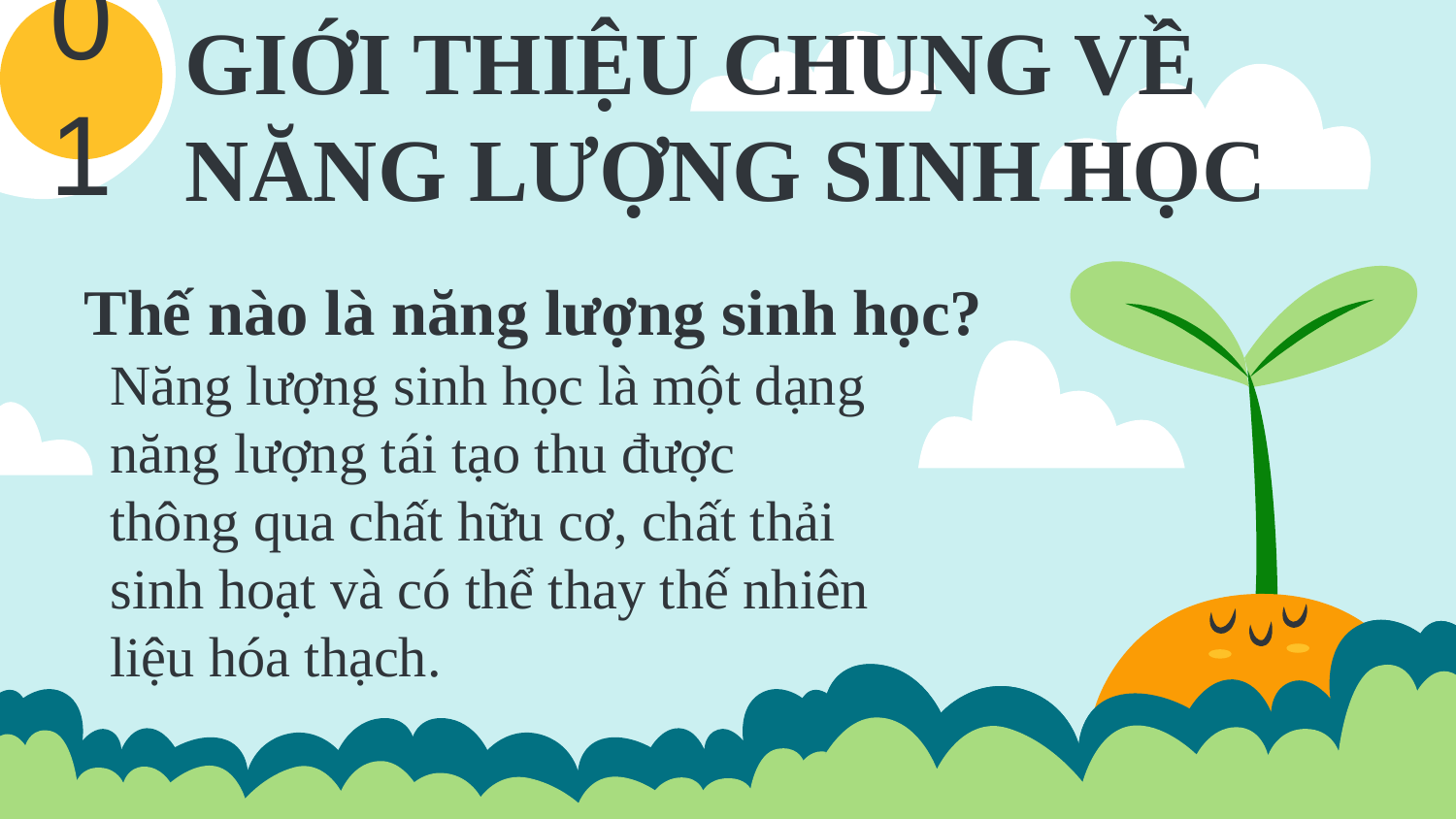

GIỚI THIỆU CHUNG VỀ NĂNG LƯỢNG SINH HỌC
01

# Thế nào là năng lượng sinh học?

Năng lượng sinh học là một dạng năng lượng tái tạo thu được thông qua chất hữu cơ, chất thải sinh hoạt và có thể thay thế nhiên liệu hóa thạch.